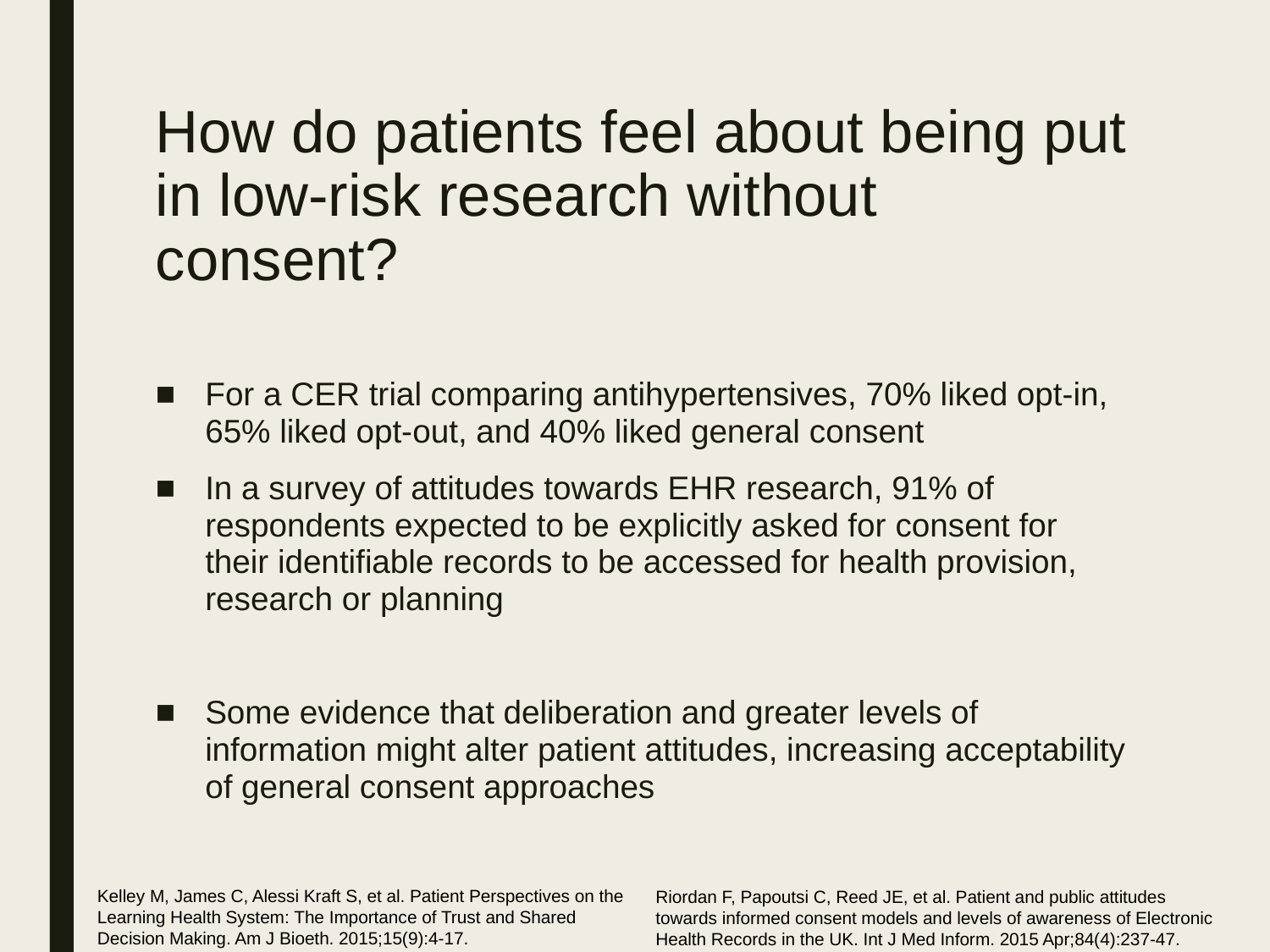

# How do patients feel about being put in low-risk research without consent?
For a CER trial comparing antihypertensives, 70% liked opt-in, 65% liked opt-out, and 40% liked general consent
In a survey of attitudes towards EHR research, 91% of respondents expected to be explicitly asked for consent for their identifiable records to be accessed for health provision, research or planning

Some evidence that deliberation and greater levels of information might alter patient attitudes, increasing acceptability of general consent approaches
Kelley M, James C, Alessi Kraft S, et al. Patient Perspectives on the Learning Health System: The Importance of Trust and Shared Decision Making. Am J Bioeth. 2015;15(9):4-17.
Riordan F, Papoutsi C, Reed JE, et al. Patient and public attitudes towards informed consent models and levels of awareness of Electronic Health Records in the UK. Int J Med Inform. 2015 Apr;84(4):237-47.